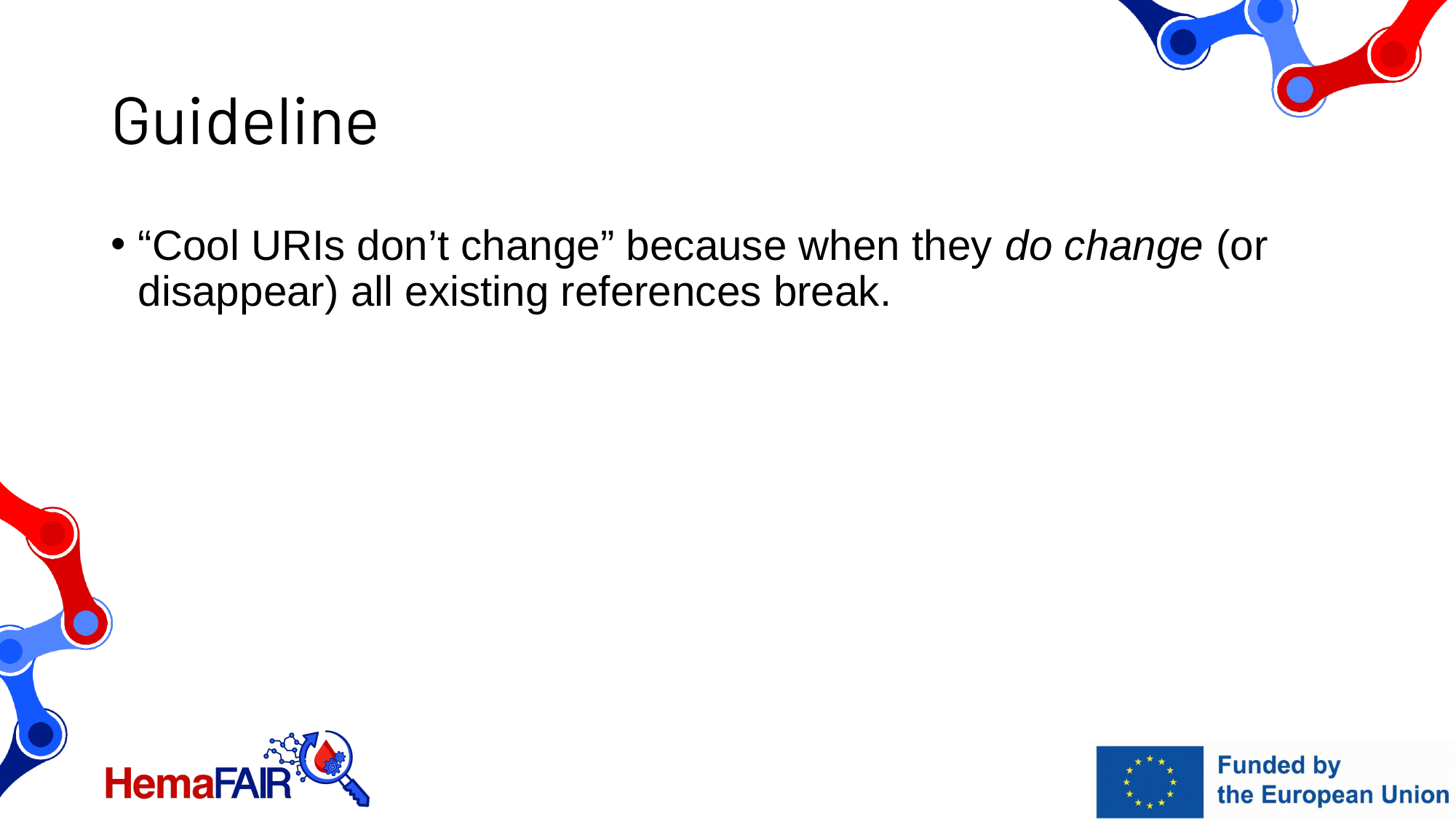

# Guideline
“Cool URIs don’t change” because when they do change (or disappear) all existing references break.